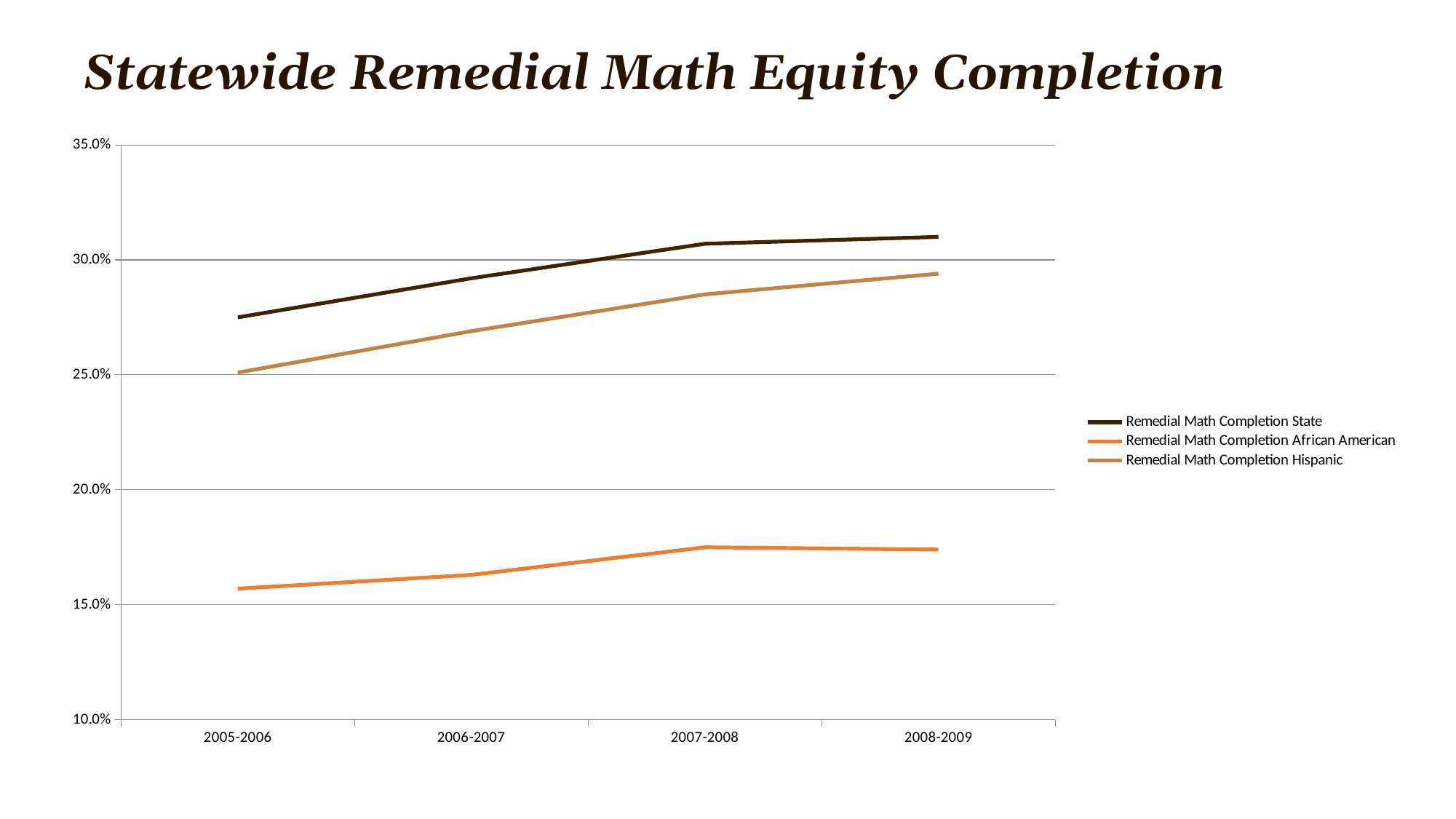

# Statewide Remedial Math Equity Completion

### Chart

| Category |  |  |  |
|---|---|---|---|
| 2005-2006 | 0.275 | 0.157 | 0.251 |
| 2006-2007 | 0.292 | 0.163 | 0.269 |
| 2007-2008 | 0.307 | 0.175 | 0.285 |
| 2008-2009 | 0.31 | 0.174 | 0.294 |